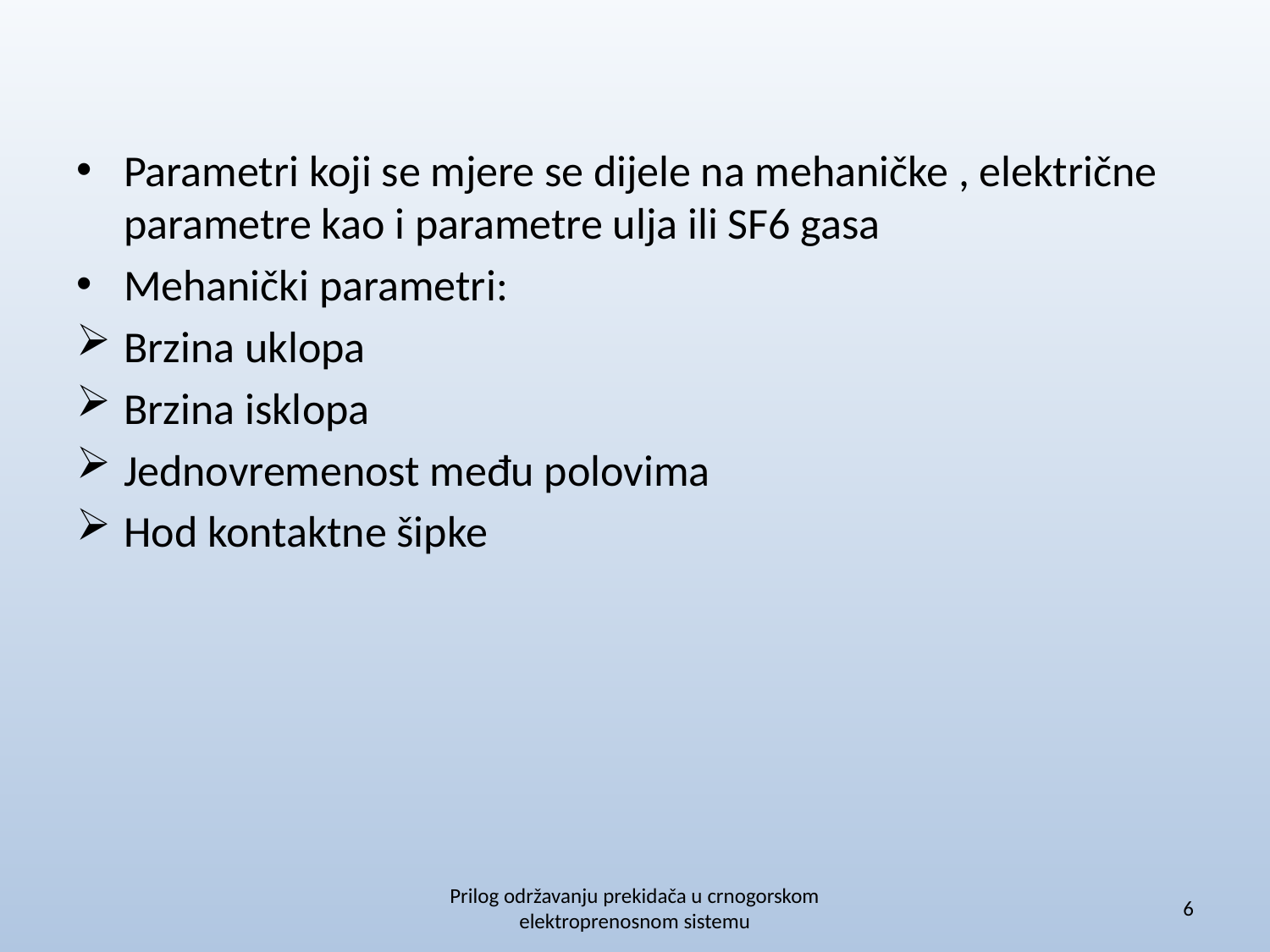

#
Parametri koji se mjere se dijele na mehaničke , električne parametre kao i parametre ulja ili SF6 gasa
Mehanički parametri:
Brzina uklopa
Brzina isklopa
Jednovremenost među polovima
Hod kontaktne šipke
Prilog održavanju prekidača u crnogorskom elektroprenosnom sistemu
6